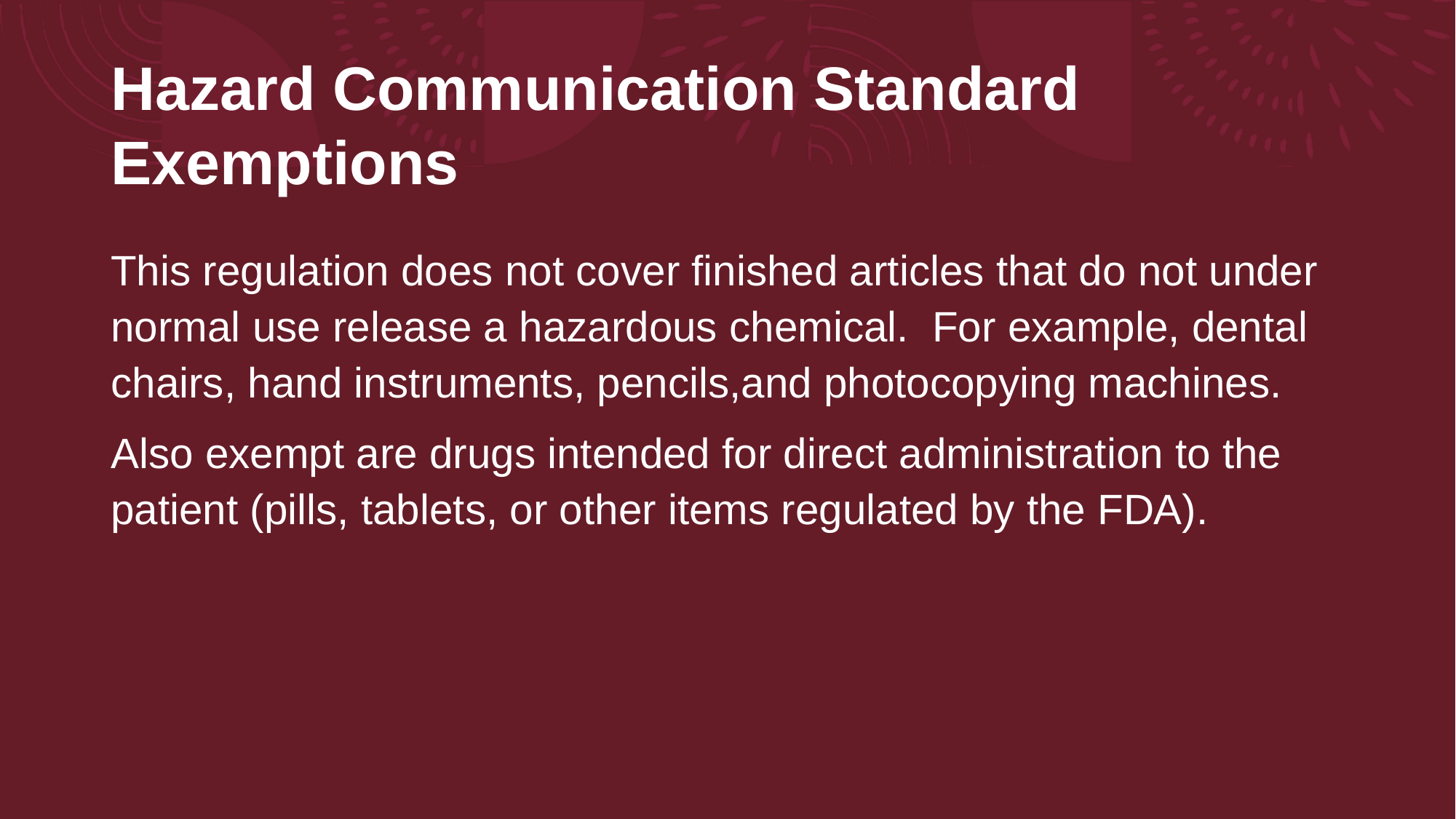

# Hazard Communication Standard Exemptions
This regulation does not cover finished articles that do not under normal use release a hazardous chemical.  For example, dental chairs, hand instruments, pencils,and photocopying machines.
Also exempt are drugs intended for direct administration to the patient (pills, tablets, or other items regulated by the FDA).